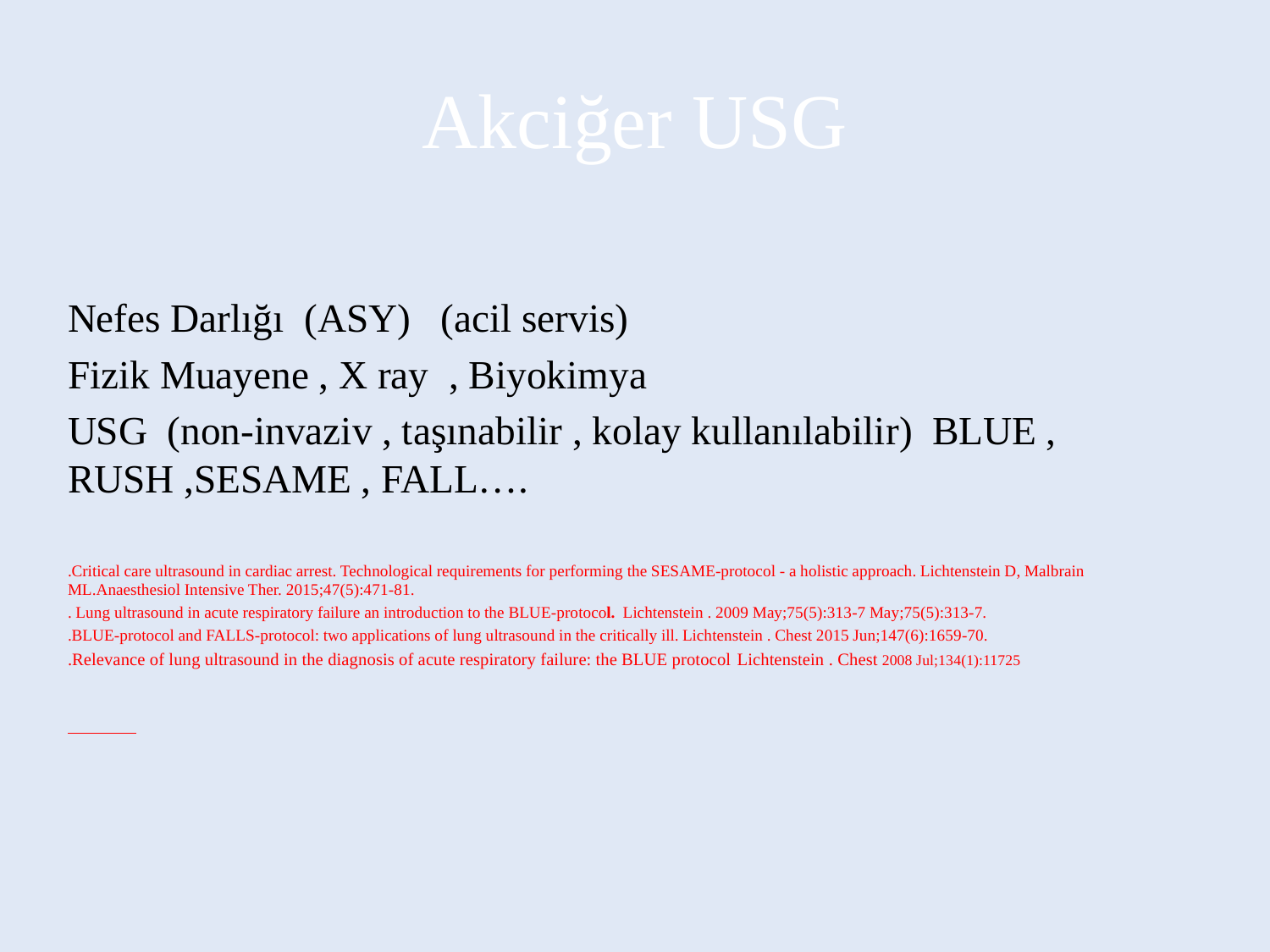

# Akciğer USG
Nefes Darlığı  (ASY)   (acil servis)
Fizik Muayene , X ray  , Biyokimya
USG  (non-invaziv , taşınabilir , kolay kullanılabilir)  BLUE , RUSH ,SESAME , FALL….

.Critical care ultrasound in cardiac arrest. Technological requirements for performing the SESAME-protocol - a holistic approach. Lichtenstein D, Malbrain ML.Anaesthesiol Intensive Ther. 2015;47(5):471-81.
. Lung ultrasound in acute respiratory failure an introduction to the BLUE-protocol.  Lichtenstein . 2009 May;75(5):313-7 May;75(5):313-7.
.BLUE-protocol and FALLS-protocol: two applications of lung ultrasound in the critically ill. Lichtenstein . Chest 2015 Jun;147(6):1659-70.
.Relevance of lung ultrasound in the diagnosis of acute respiratory failure: the BLUE protocol Lichtenstein . Chest 2008 Jul;134(1):11725